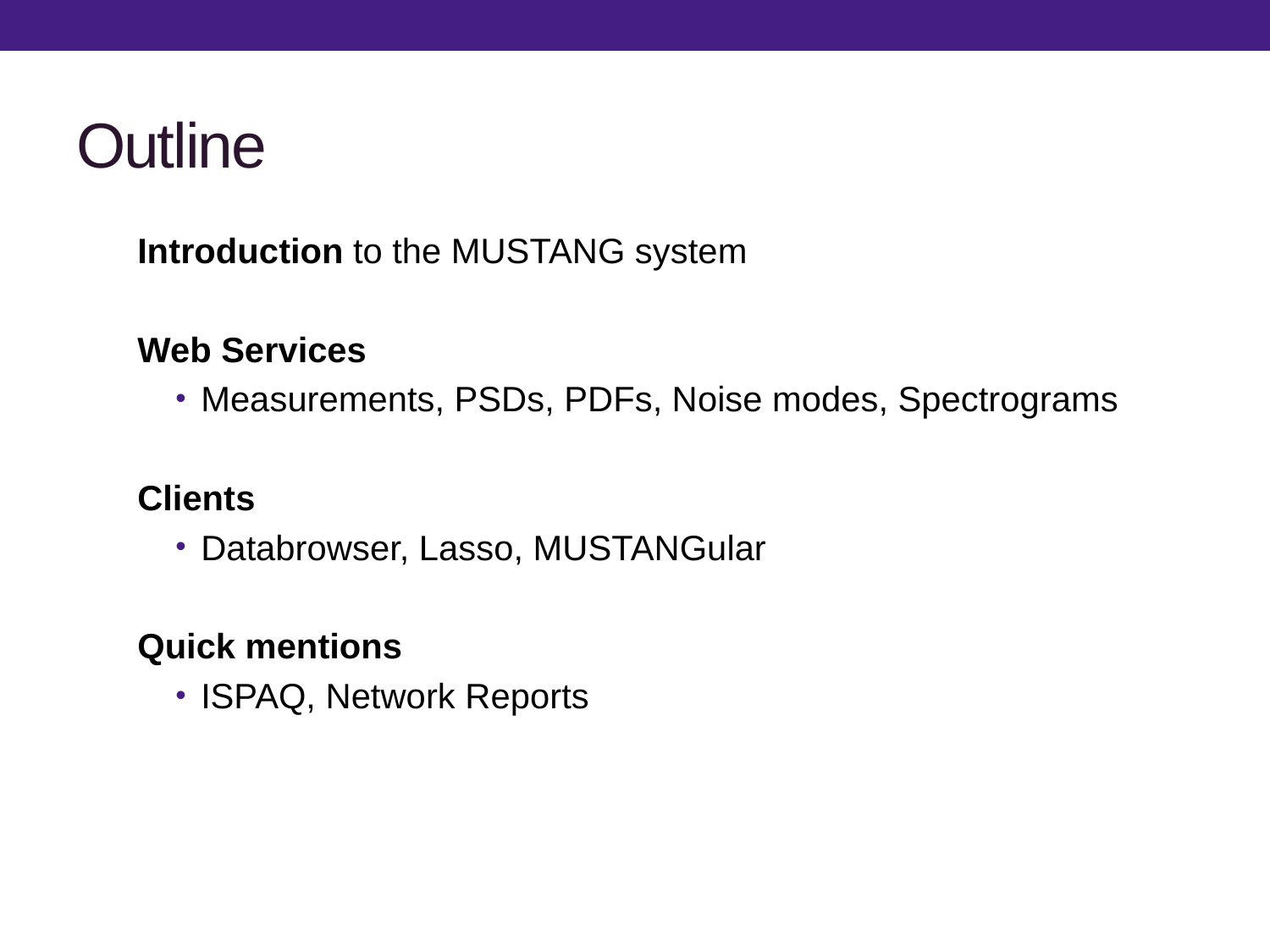

# Outline
Introduction to the MUSTANG system

Web Services
Measurements, PSDs, PDFs, Noise modes, Spectrograms

Clients
Databrowser, Lasso, MUSTANGular

Quick mentions
ISPAQ, Network Reports